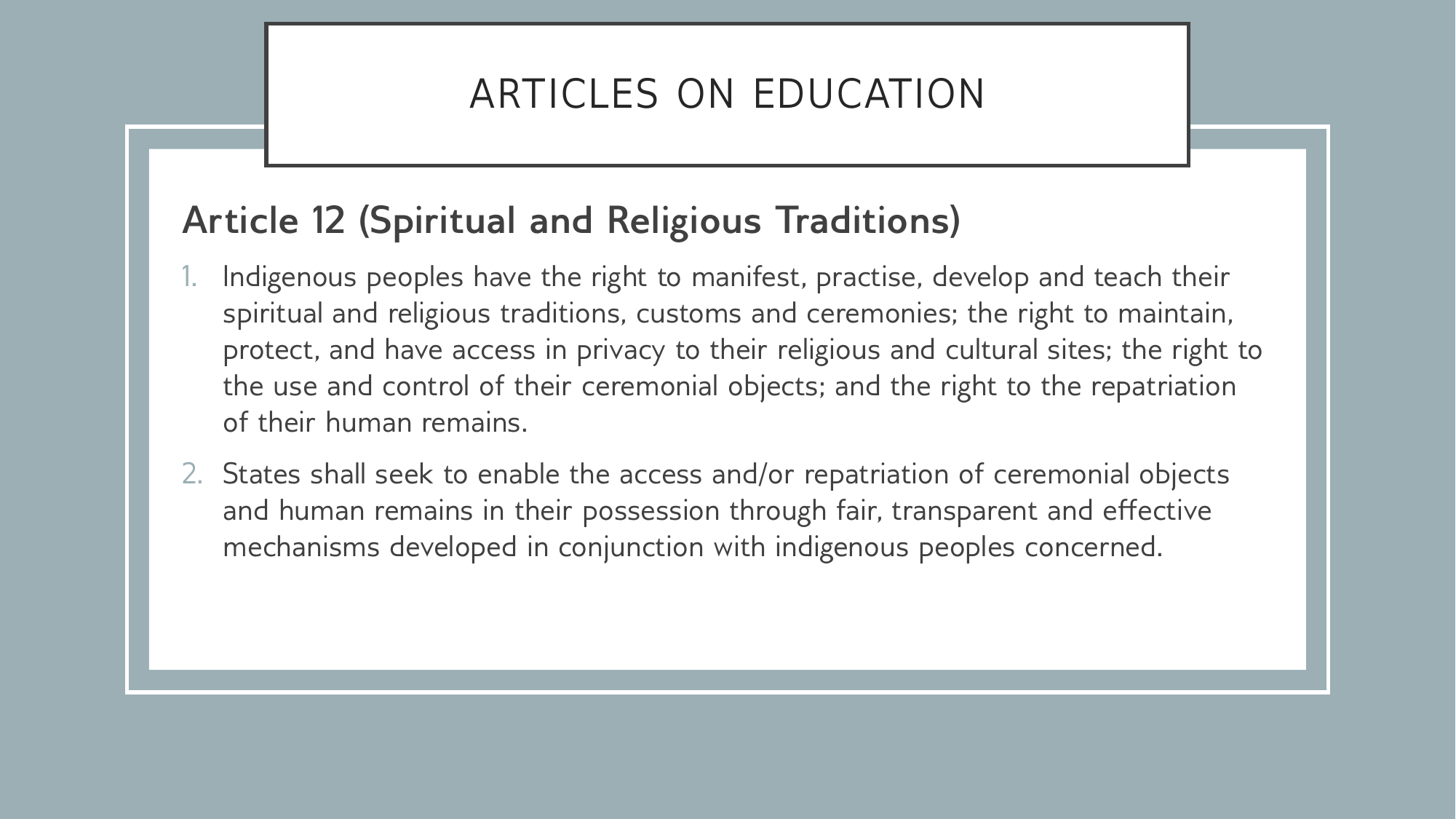

# Articles on education

Article 12 (Spiritual and Religious Traditions)
Indigenous peoples have the right to manifest, practise, develop and teach their spiritual and religious traditions, customs and ceremonies; the right to maintain, protect, and have access in privacy to their religious and cultural sites; the right to the use and control of their ceremonial objects; and the right to the repatriation of their human remains.
States shall seek to enable the access and/or repatriation of ceremonial objects and human remains in their possession through fair, transparent and effective mechanisms developed in conjunction with indigenous peoples concerned.